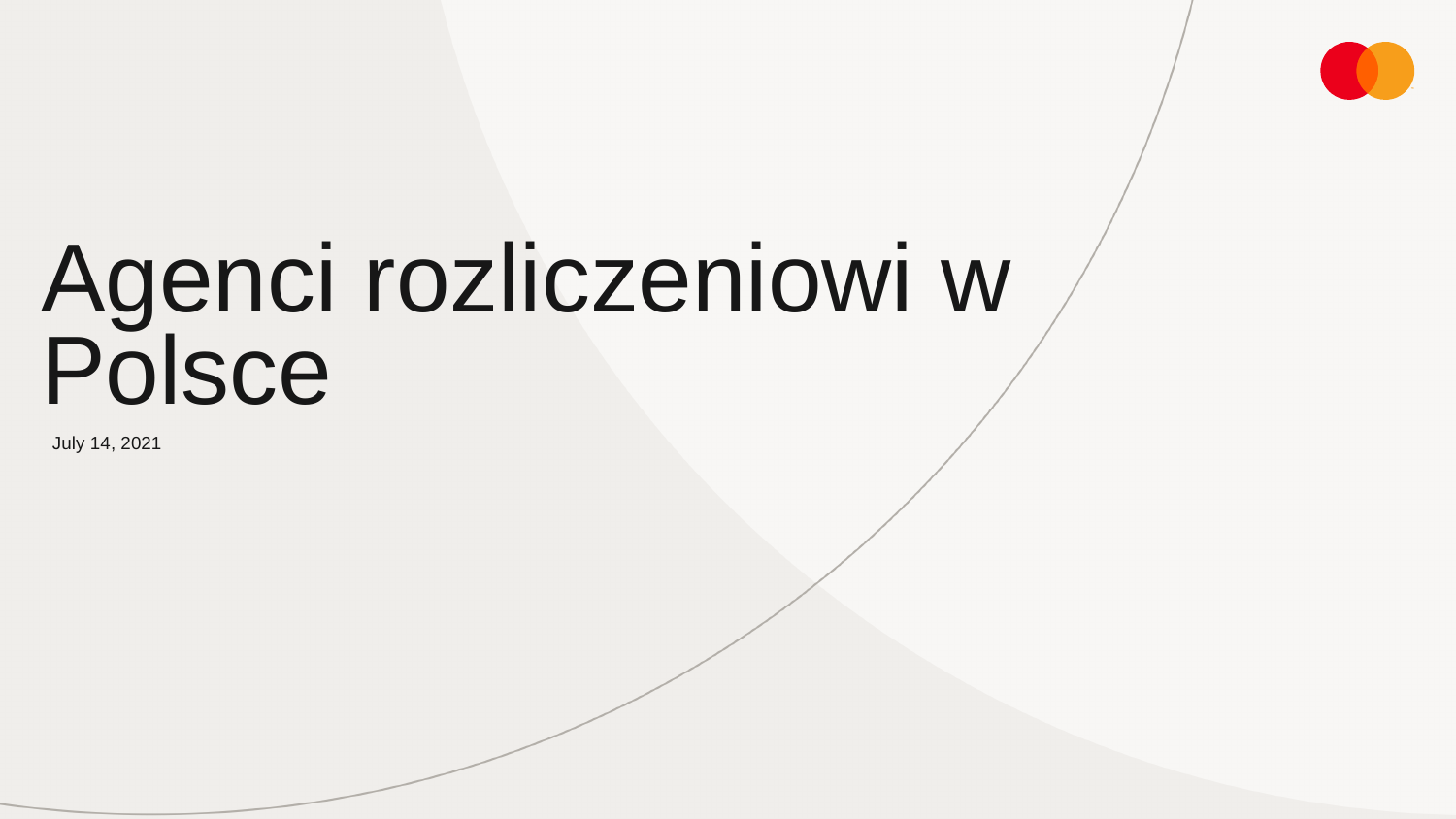

# Agenci rozliczeniowi w Polsce
July 14, 2021